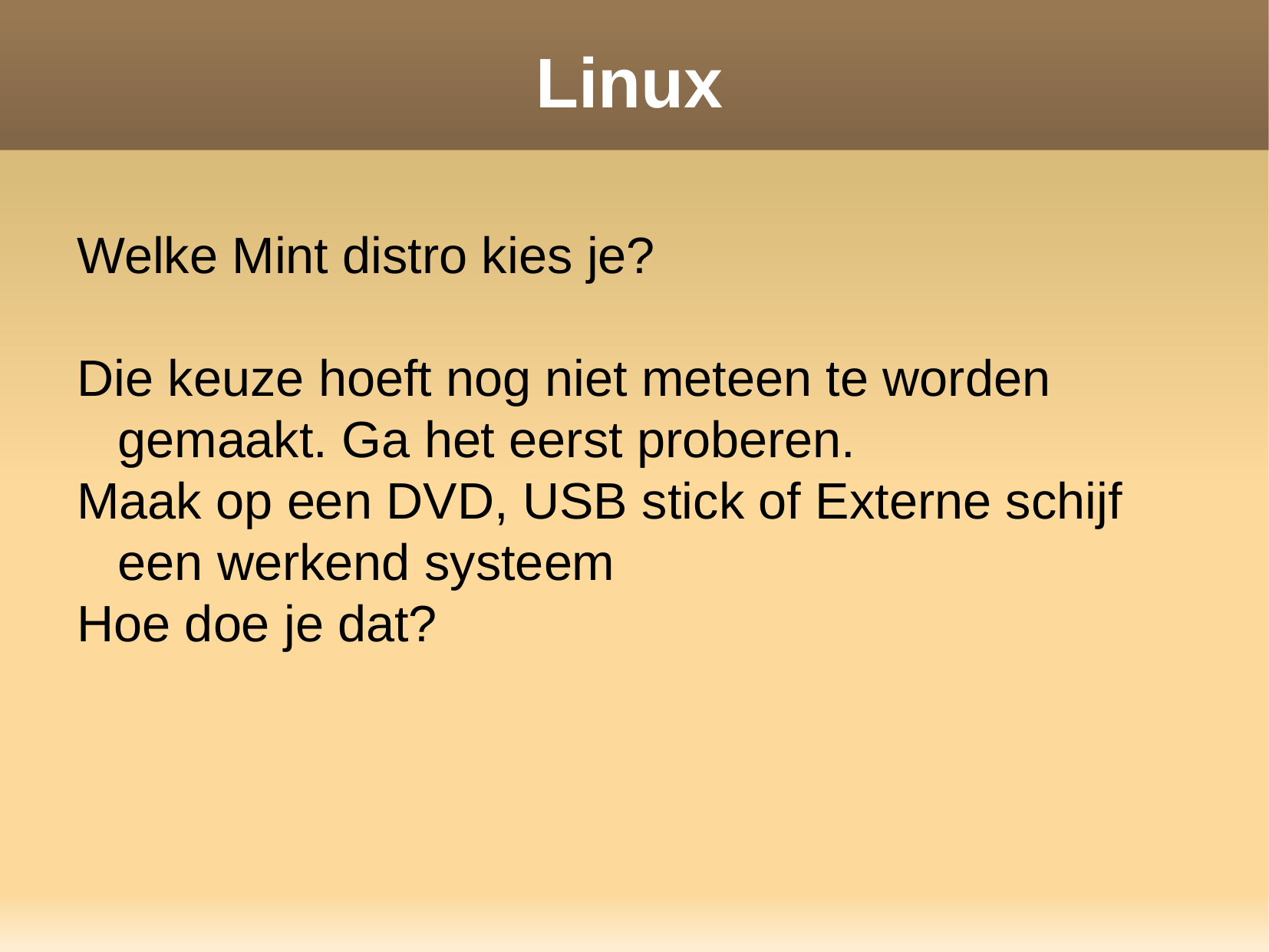

Linux
Welke Mint distro kies je?

Die keuze hoeft nog niet meteen te worden gemaakt. Ga het eerst proberen.
Maak op een DVD, USB stick of Externe schijf een werkend systeem
Hoe doe je dat?